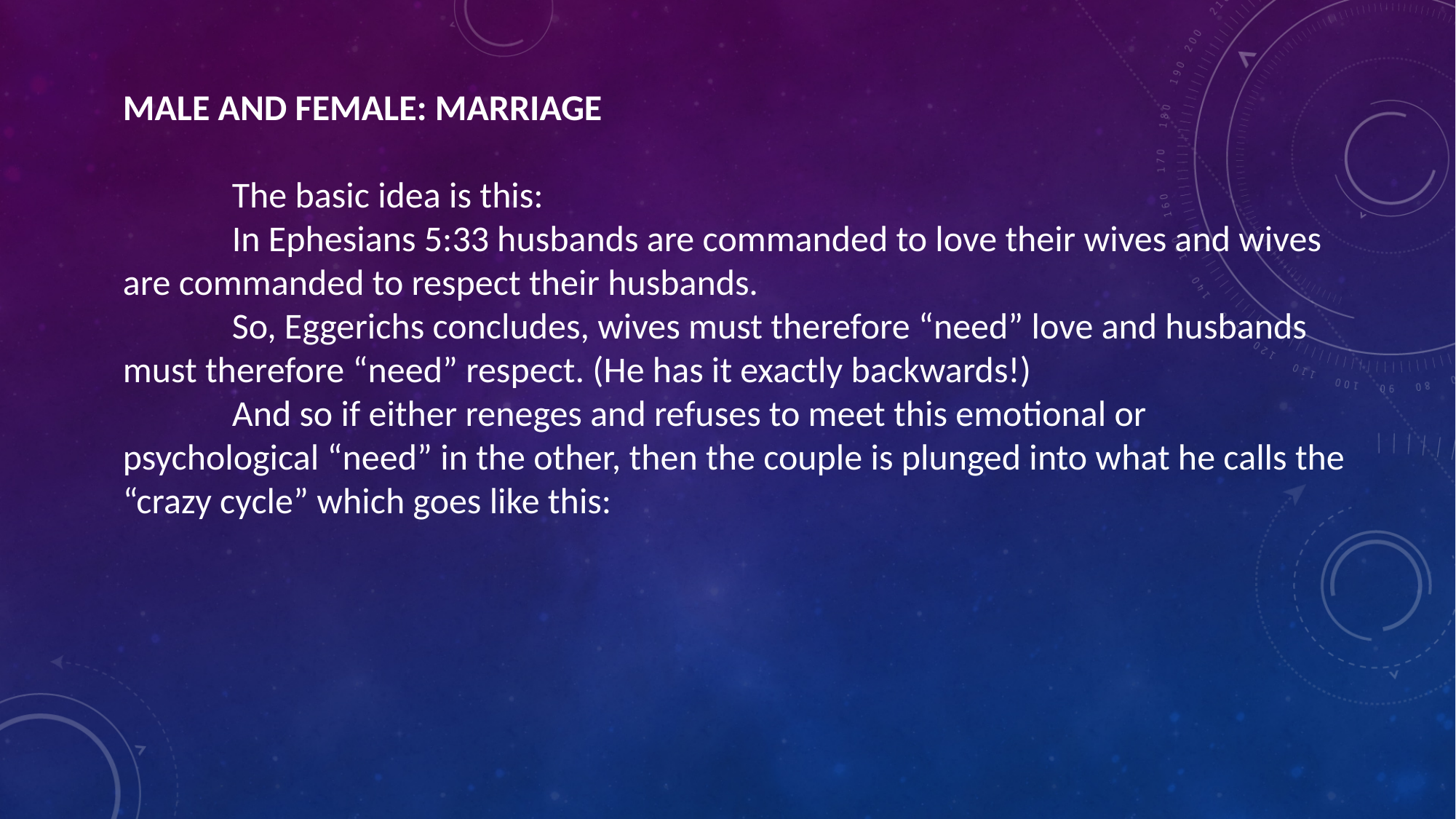

MALE AND FEMALE: MARRIAGE

	The basic idea is this:
	In Ephesians 5:33 husbands are commanded to love their wives and wives are commanded to respect their husbands.
	So, Eggerichs concludes, wives must therefore “need” love and husbands must therefore “need” respect. (He has it exactly backwards!)
	And so if either reneges and refuses to meet this emotional or psychological “need” in the other, then the couple is plunged into what he calls the “crazy cycle” which goes like this: